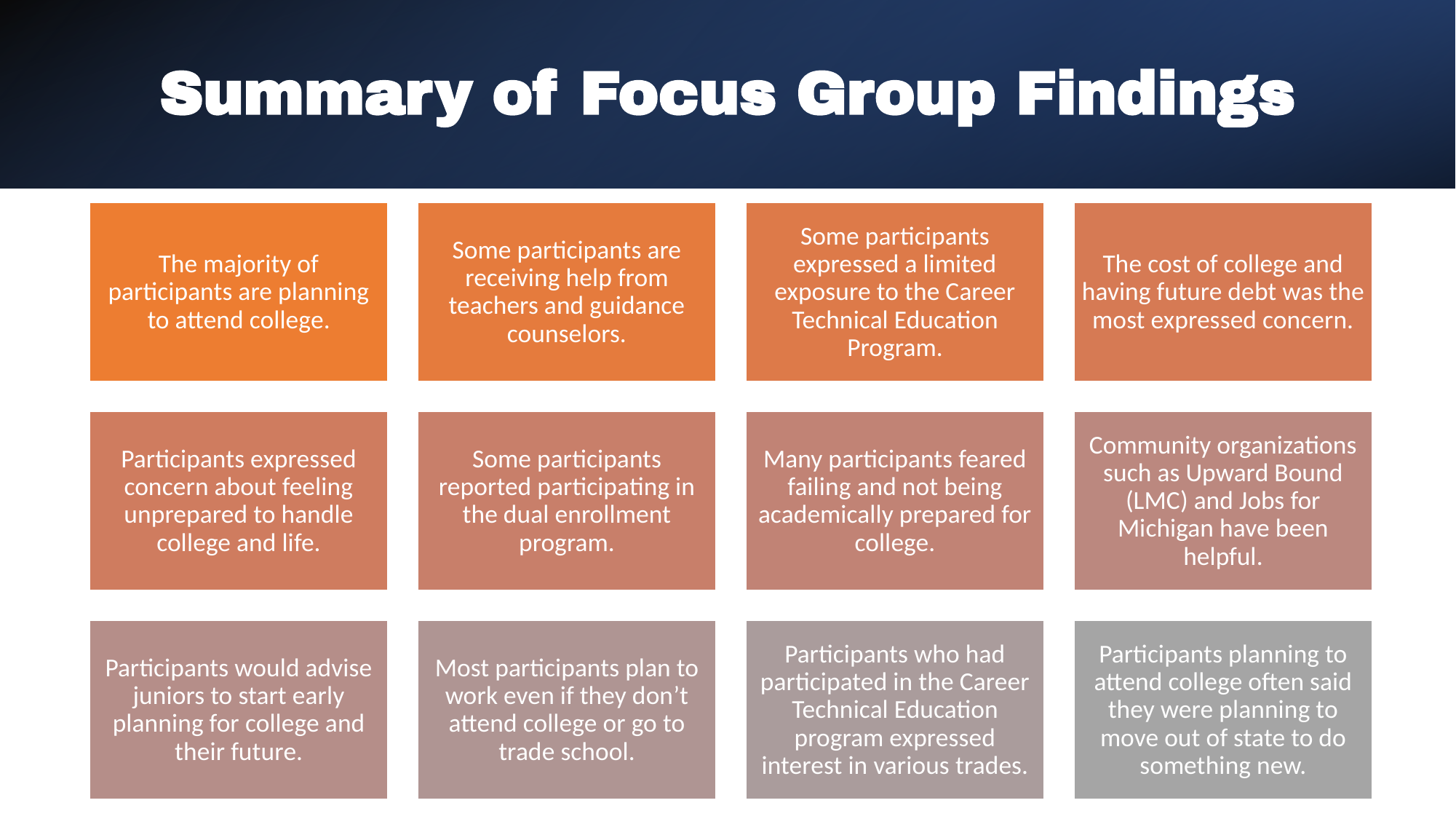

# Summary of Focus Group Findings
The majority of participants are planning to attend college.
Some participants are receiving help from teachers and guidance counselors.
Some participants expressed a limited exposure to the Career Technical Education Program.
The cost of college and having future debt was the most expressed concern.
Participants expressed concern about feeling unprepared to handle college and life.
Some participants reported participating in the dual enrollment program.
Many participants feared failing and not being academically prepared for college.
Community organizations such as Upward Bound (LMC) and Jobs for Michigan have been helpful.
Participants would advise juniors to start early planning for college and their future.
Most participants plan to work even if they don’t attend college or go to trade school.
Participants who had participated in the Career Technical Education program expressed interest in various trades.
Participants planning to attend college often said they were planning to move out of state to do something new.